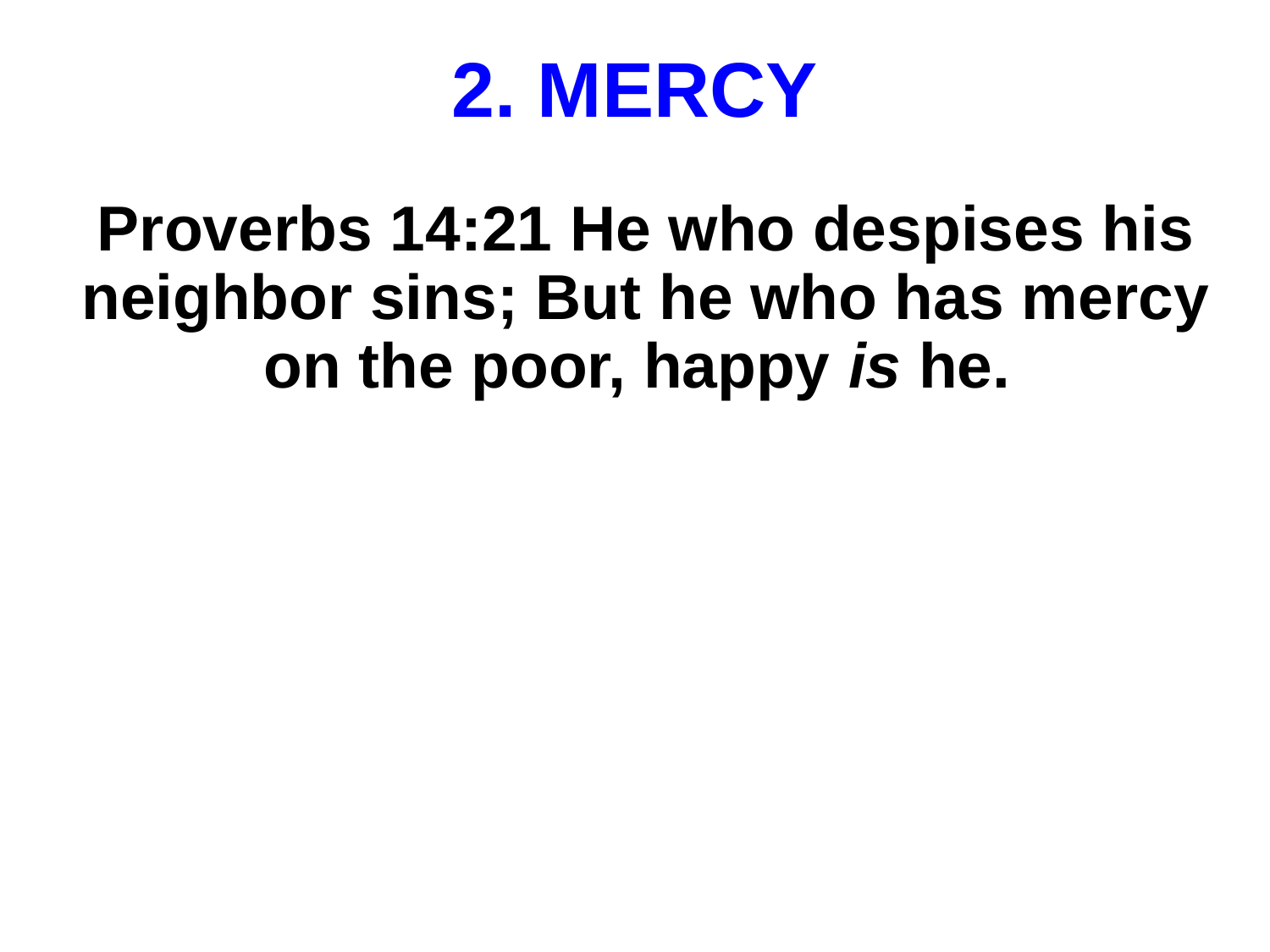

# 2. MERCY
Proverbs 14:21 He who despises his neighbor sins; But he who has mercy on the poor, happy is he.